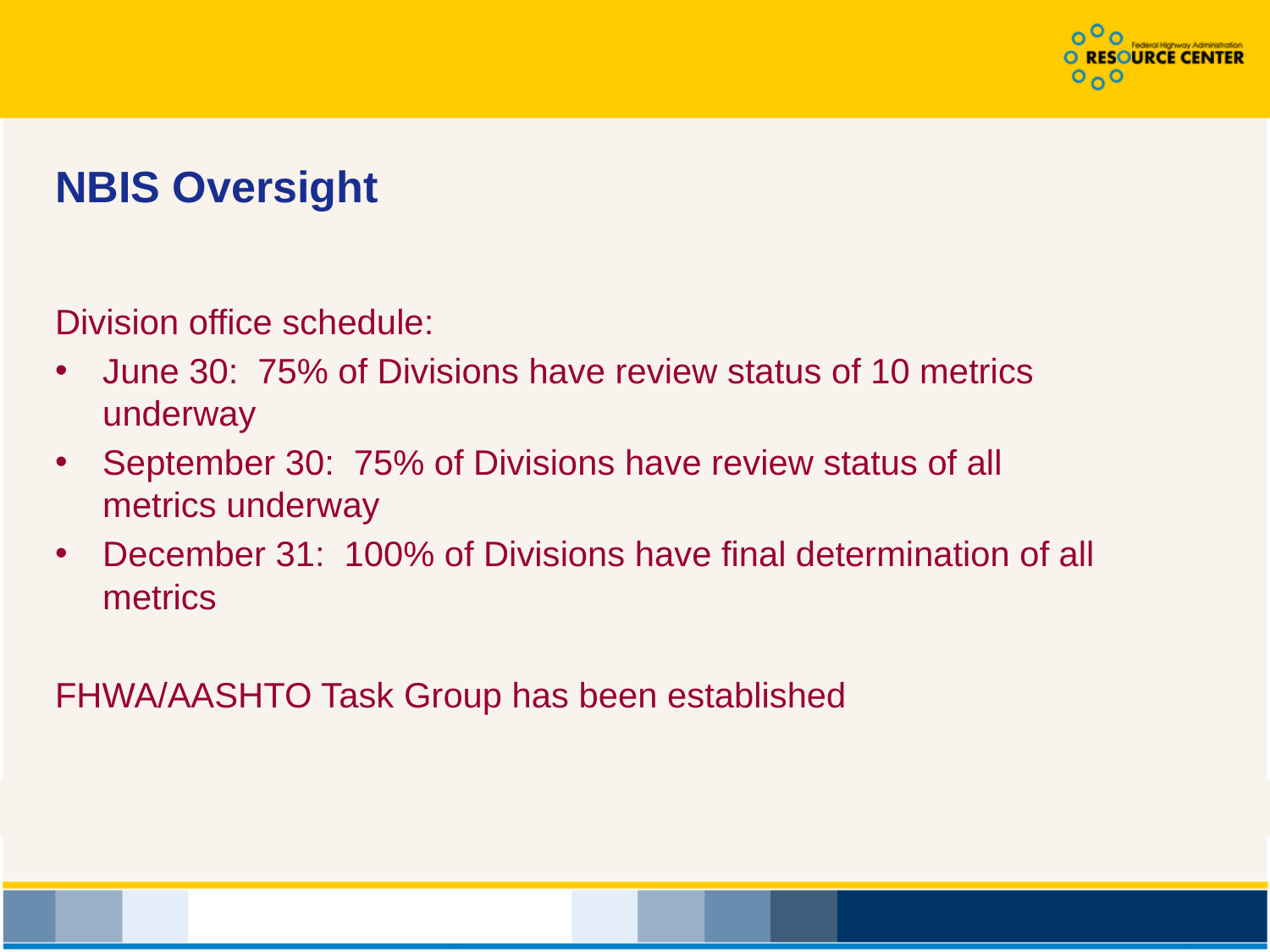

# NBIS Oversight

Division office schedule:
June 30:  75% of Divisions have review status of 10 metrics underway
September 30:  75% of Divisions have review status of all metrics underway
December 31:  100% of Divisions have final determination of all metrics

FHWA/AASHTO Task Group has been established